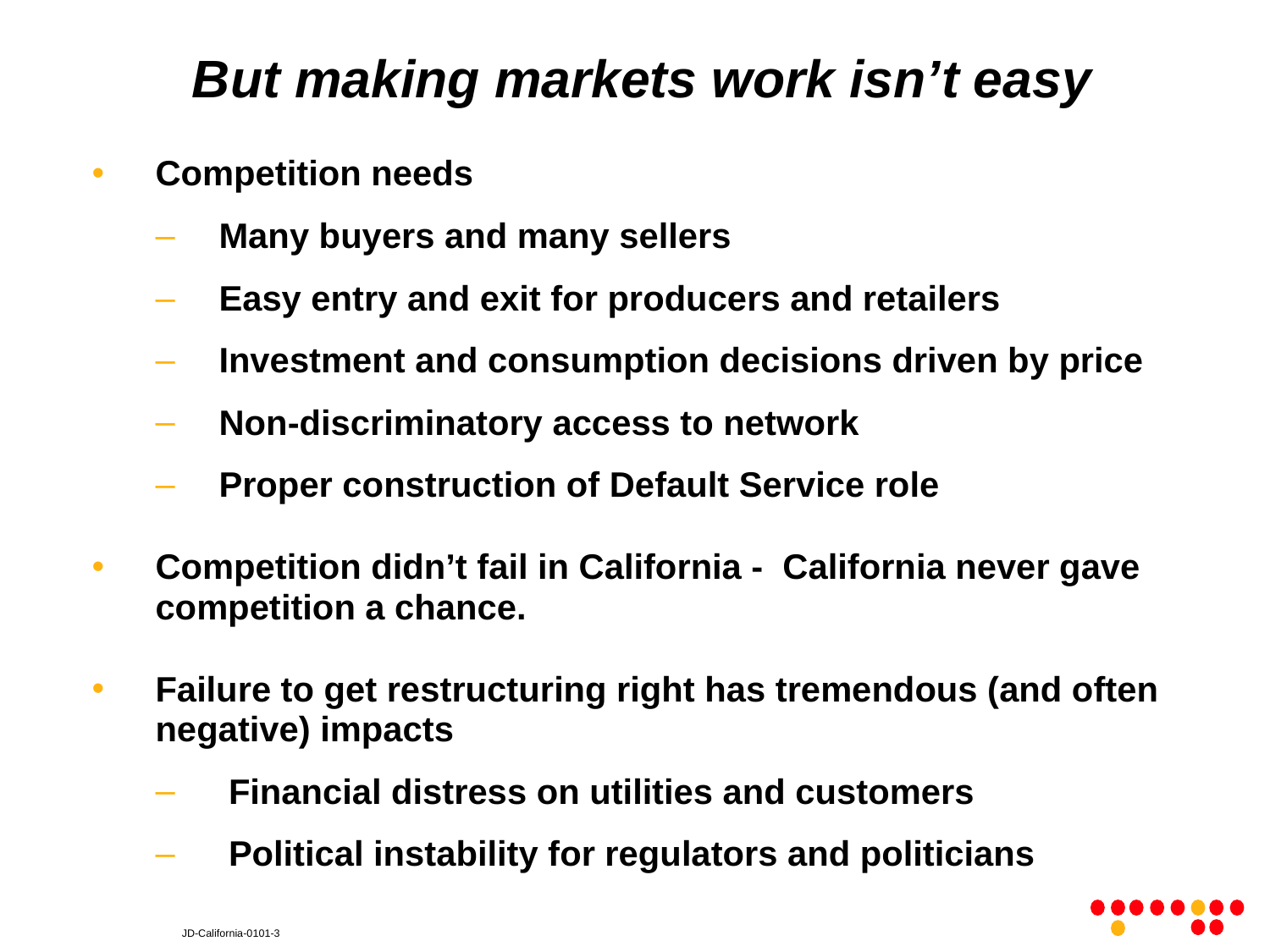

But making markets work isn’t easy
Competition needs
Many buyers and many sellers
Easy entry and exit for producers and retailers
Investment and consumption decisions driven by price
Non-discriminatory access to network
Proper construction of Default Service role
Competition didn’t fail in California -  California never gave competition a chance.
Failure to get restructuring right has tremendous (and often negative) impacts
 Financial distress on utilities and customers
 Political instability for regulators and politicians